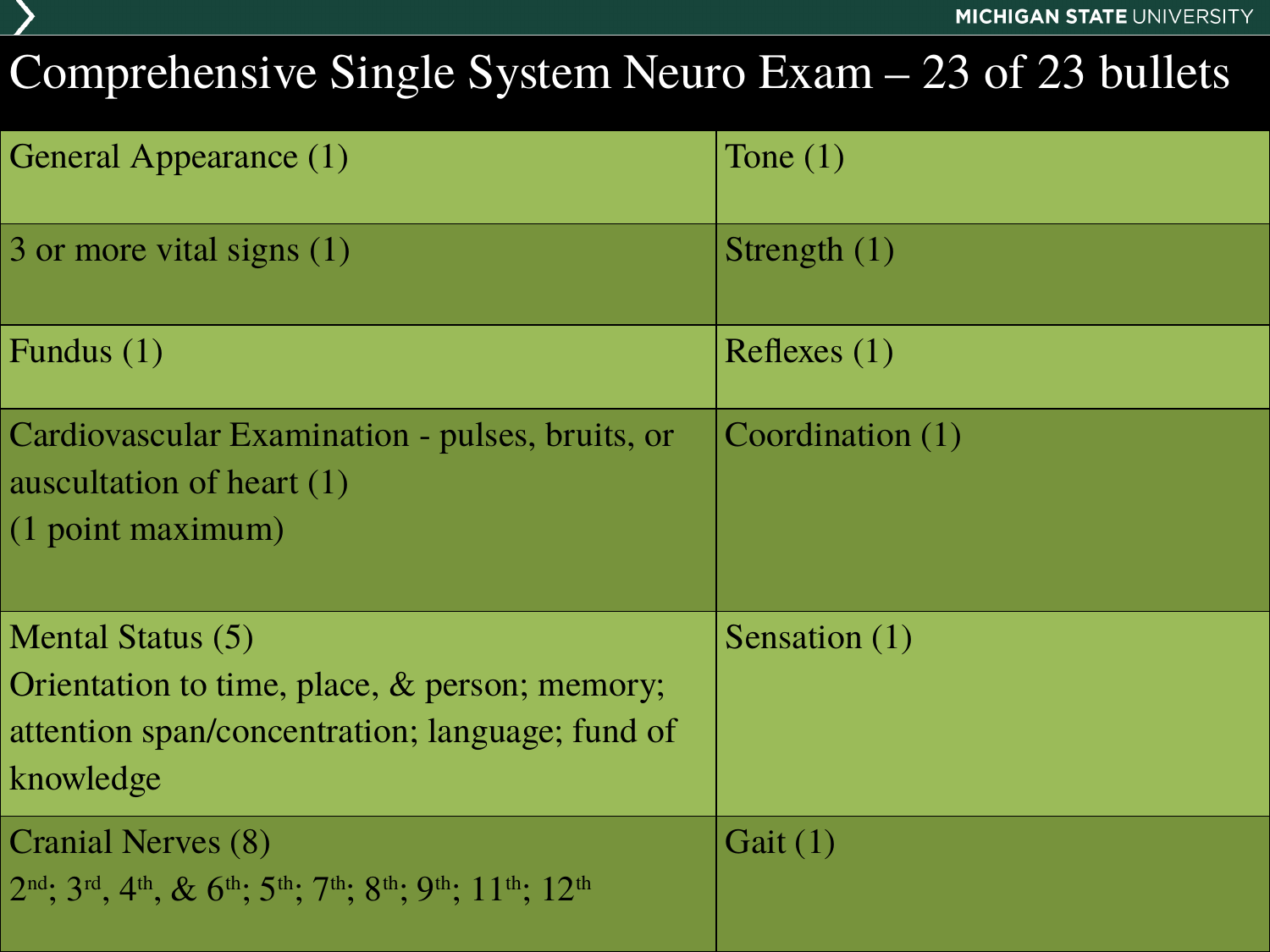

| Comprehensive Single System Neuro Exam – 23 of 23 bullets |  |
| --- | --- |
| General Appearance (1) | Tone (1) |
| 3 or more vital signs (1) | Strength (1) |
| Fundus (1) | Reflexes (1) |
| Cardiovascular Examination - pulses, bruits, or auscultation of heart (1) (1 point maximum) | Coordination (1) |
| Mental Status (5) Orientation to time, place, & person; memory; attention span/concentration; language; fund of knowledge | Sensation (1) |
| Cranial Nerves (8) 2nd; 3rd, 4th, & 6th; 5th; 7th; 8th; 9th; 11th; 12th | Gait (1) |
37